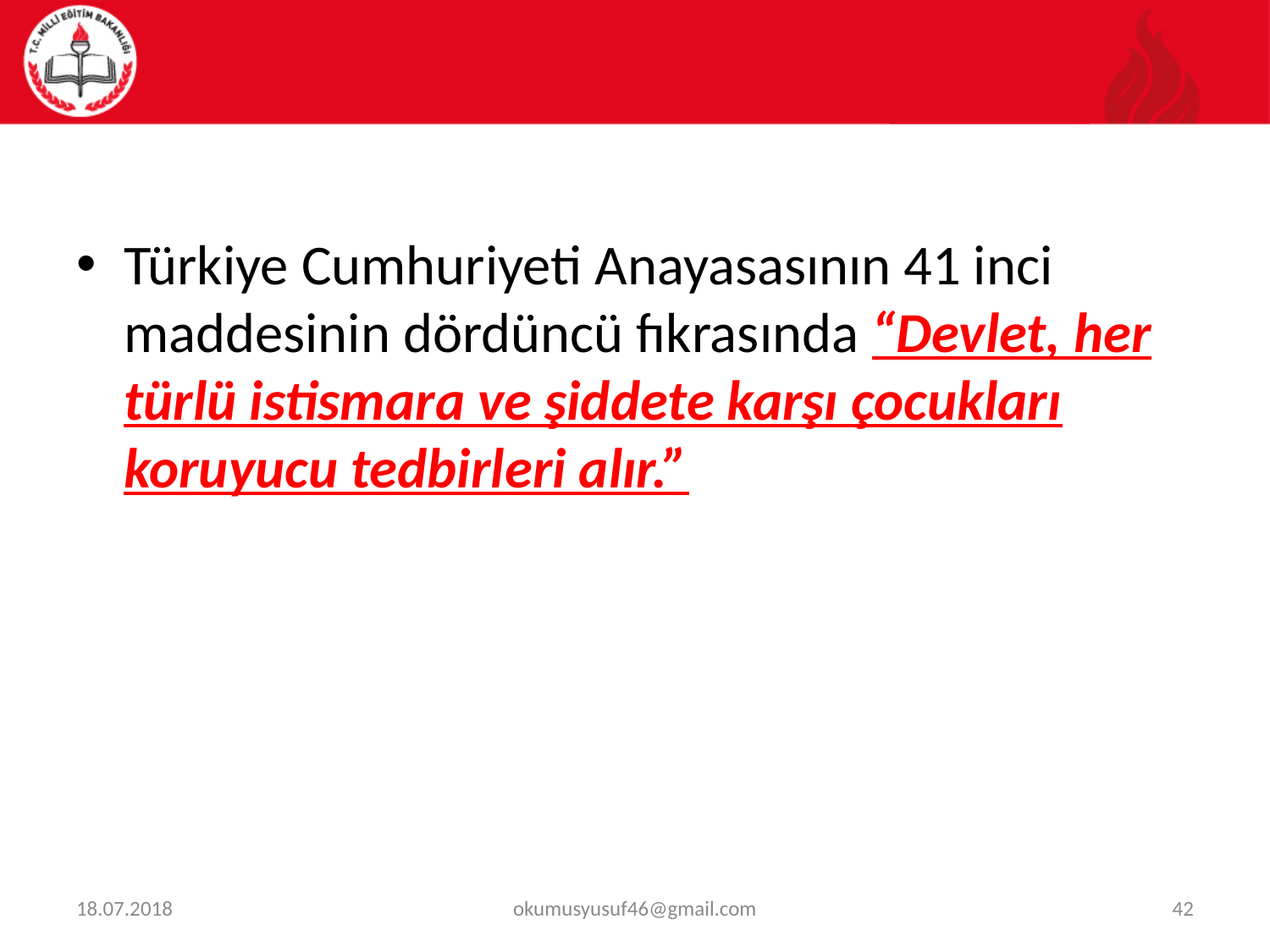

#
Türkiye Cumhuriyeti Anayasasının 41 inci maddesinin dördüncü fıkrasında “Devlet, her türlü istismara ve şiddete karşı çocukları koruyucu tedbirleri alır.”

18.07.2018
okumusyusuf46@gmail.com
42